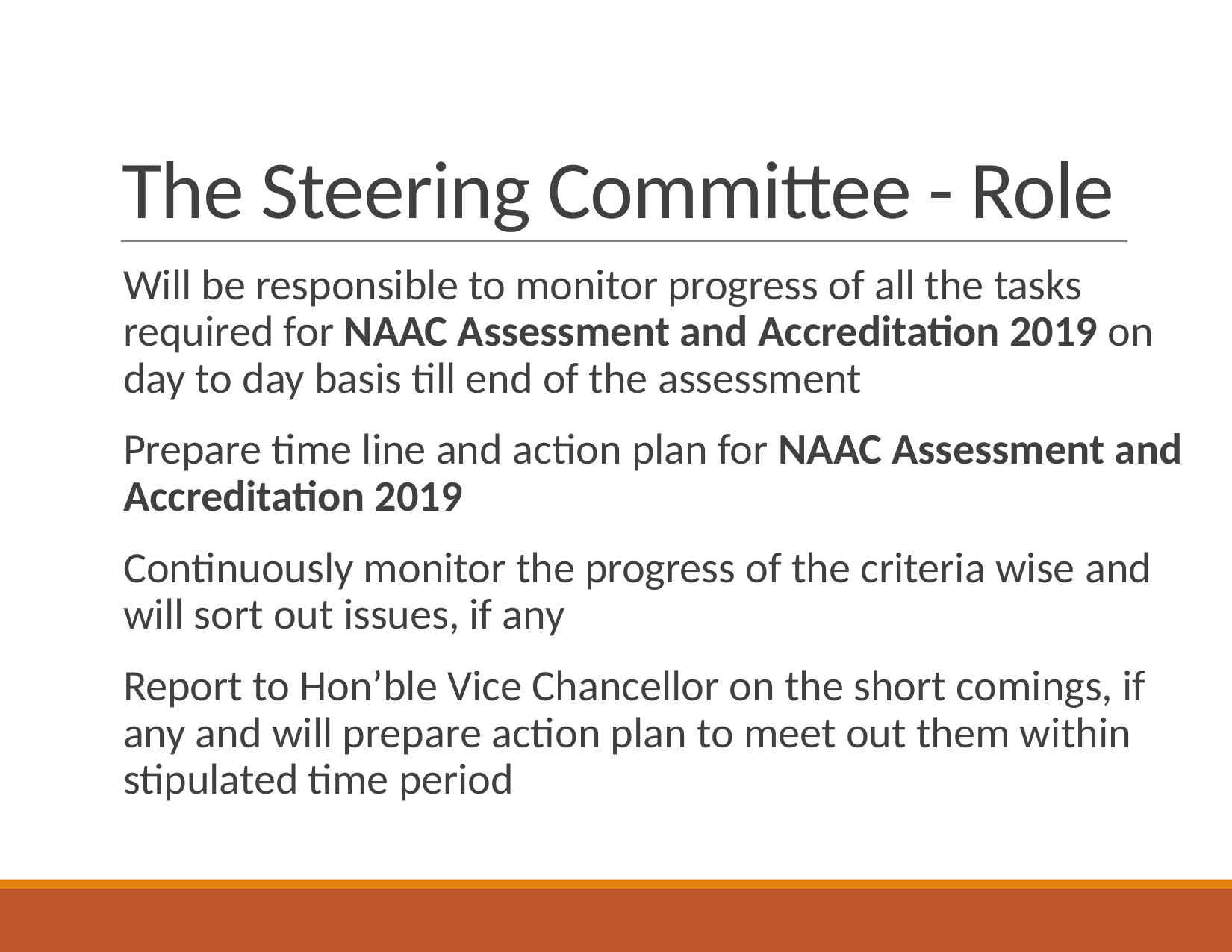

# The Steering Committee - Role
Will be responsible to monitor progress of all the tasks required for NAAC Assessment and Accreditation 2019 on day to day basis till end of the assessment
Prepare time line and action plan for NAAC Assessment and Accreditation 2019
Continuously monitor the progress of the criteria wise and will sort out issues, if any
Report to Hon’ble Vice Chancellor on the short comings, if any and will prepare action plan to meet out them within stipulated time period